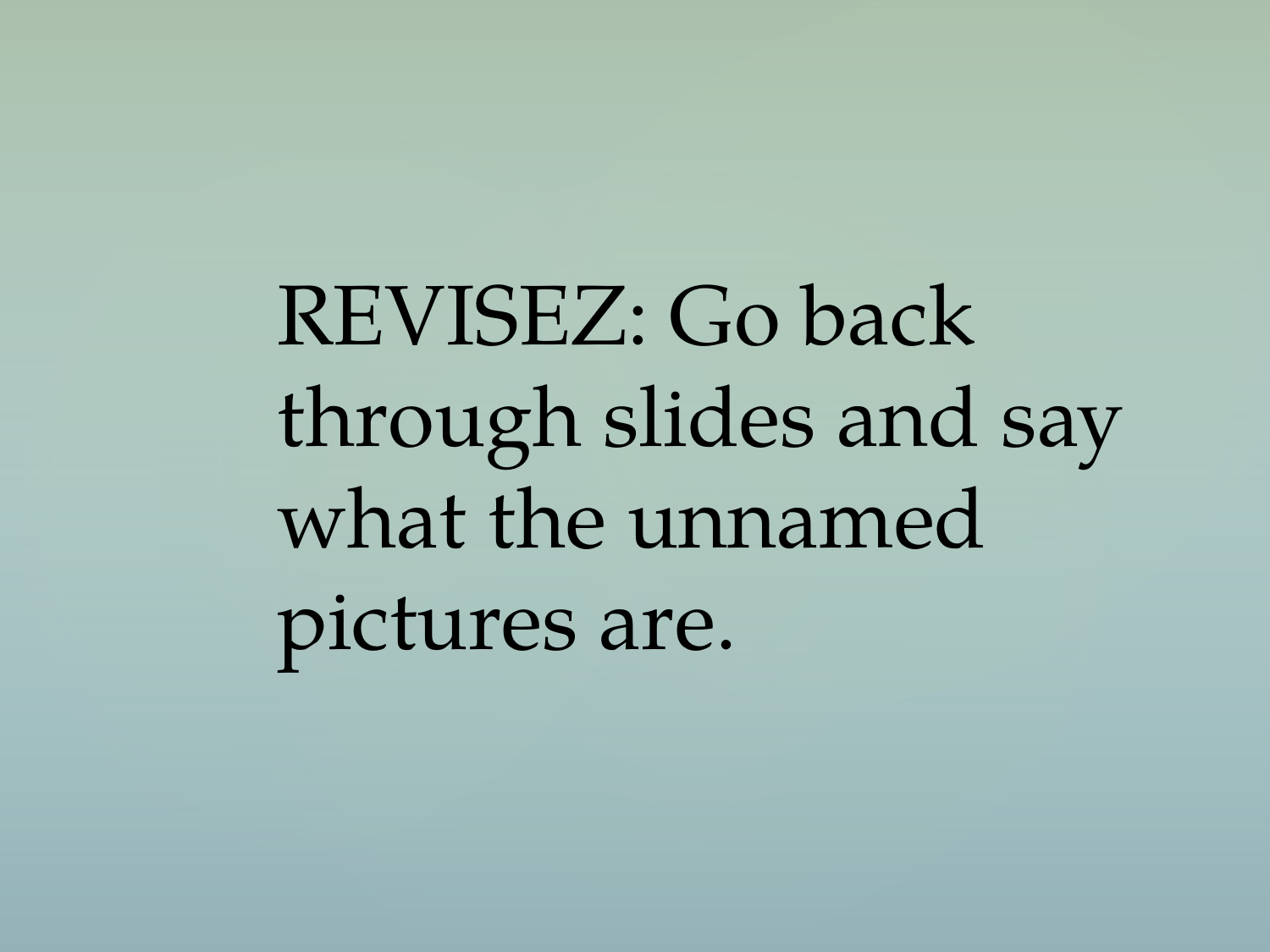

REVISEZ: Go back through slides and say what the unnamed pictures are.